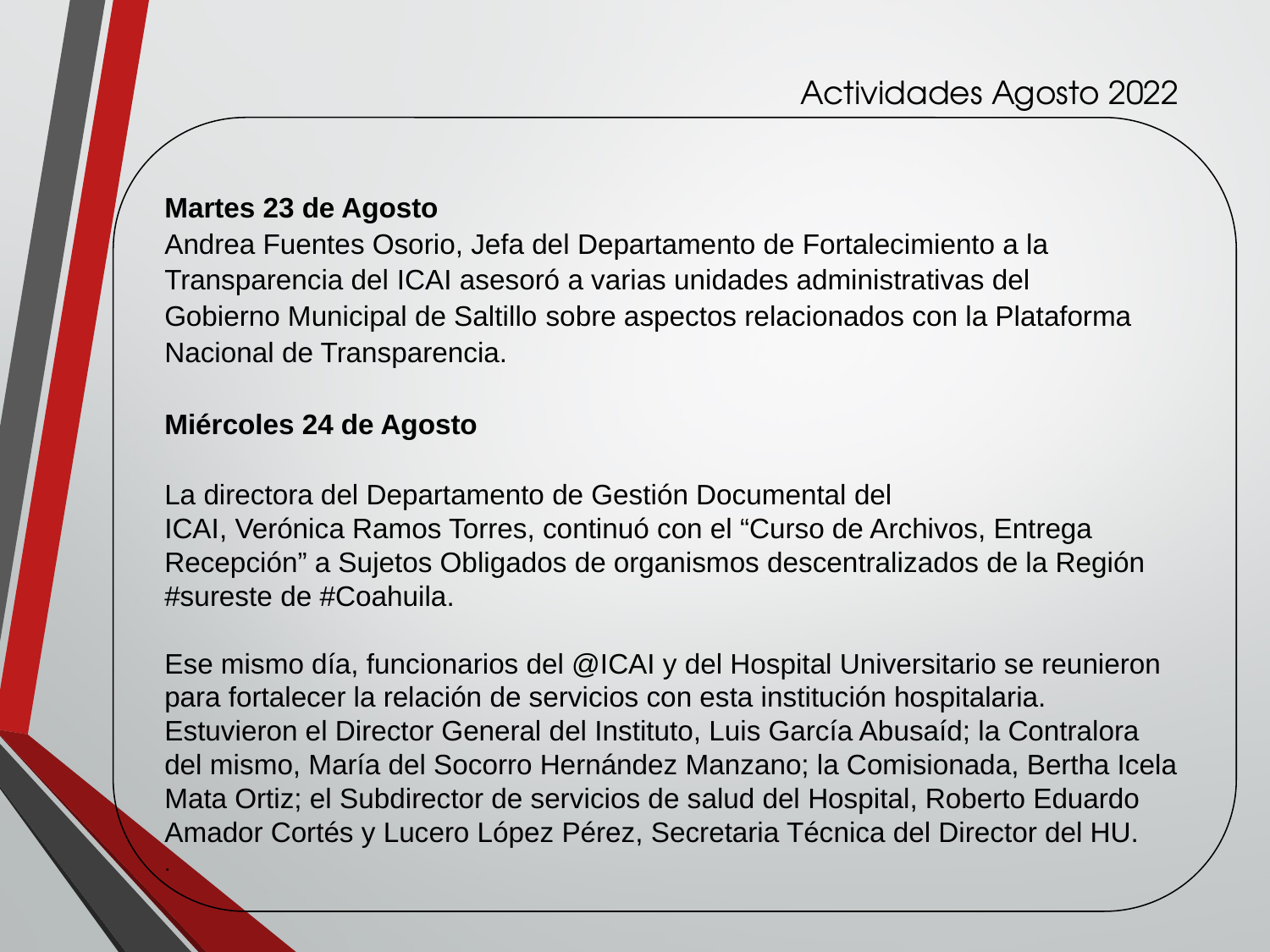

Actividades Agosto 2022

Martes 23 de Agosto
Andrea Fuentes Osorio, Jefa del Departamento de Fortalecimiento a la Transparencia del ICAI asesoró a varias unidades administrativas del Gobierno Municipal de Saltillo sobre aspectos relacionados con la Plataforma Nacional de Transparencia.

Miércoles 24 de Agosto

La directora del Departamento de Gestión Documental del
ICAI, Verónica Ramos Torres, continuó con el “Curso de Archivos, Entrega Recepción” a Sujetos Obligados de organismos descentralizados de la Región #sureste de #Coahuila.

Ese mismo día, funcionarios del @ICAI y del Hospital Universitario se reunieron para fortalecer la relación de servicios con esta institución hospitalaria. Estuvieron el Director General del Instituto, Luis García Abusaíd; la Contralora del mismo, María del Socorro Hernández Manzano; la Comisionada, Bertha Icela Mata Ortiz; el Subdirector de servicios de salud del Hospital, Roberto Eduardo Amador Cortés y Lucero López Pérez, Secretaria Técnica del Director del HU.
.